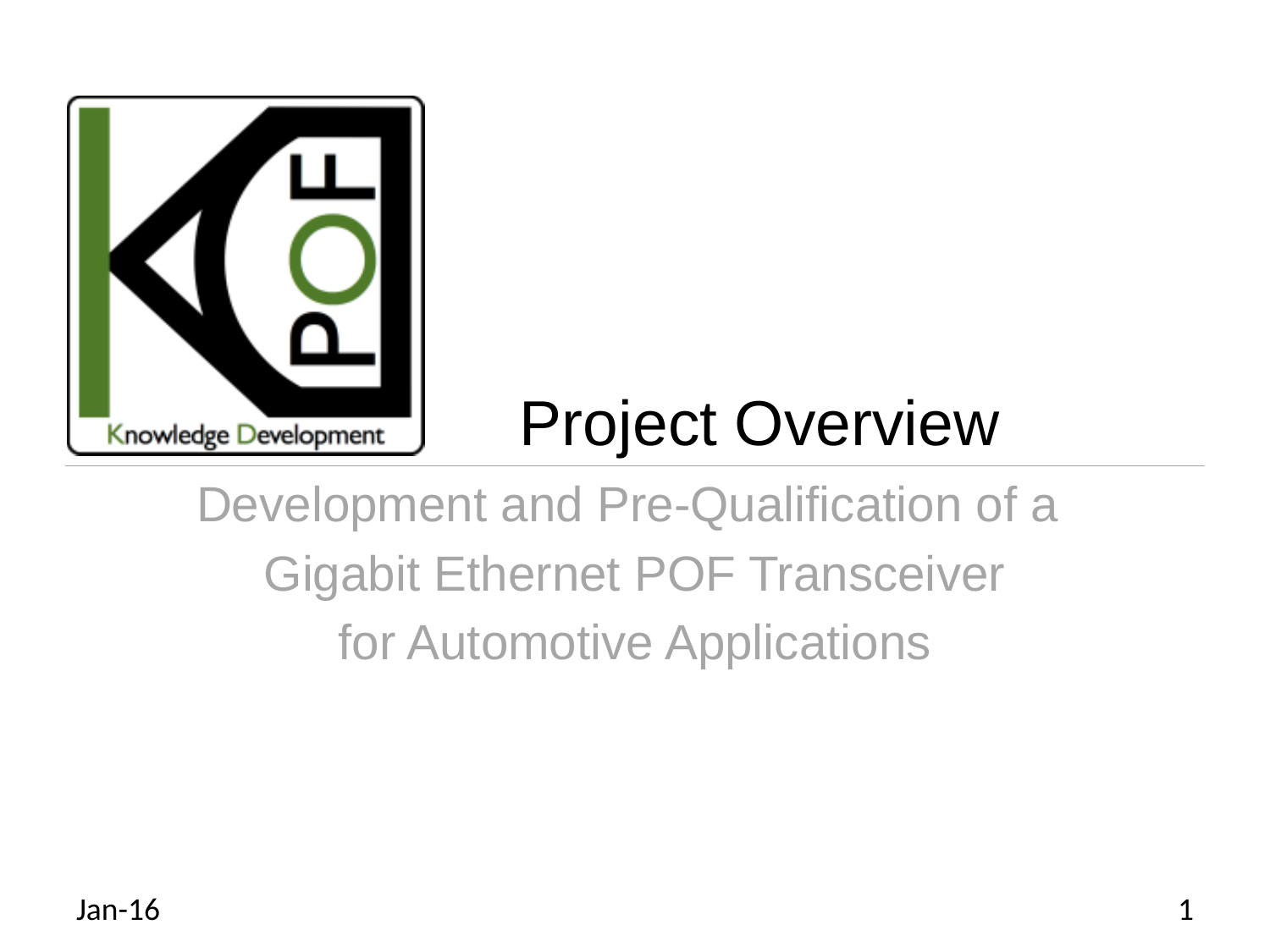

Project Overview
Development and Pre-Qualification of a
Gigabit Ethernet POF Transceiver
for Automotive Applications
Jan-16
1